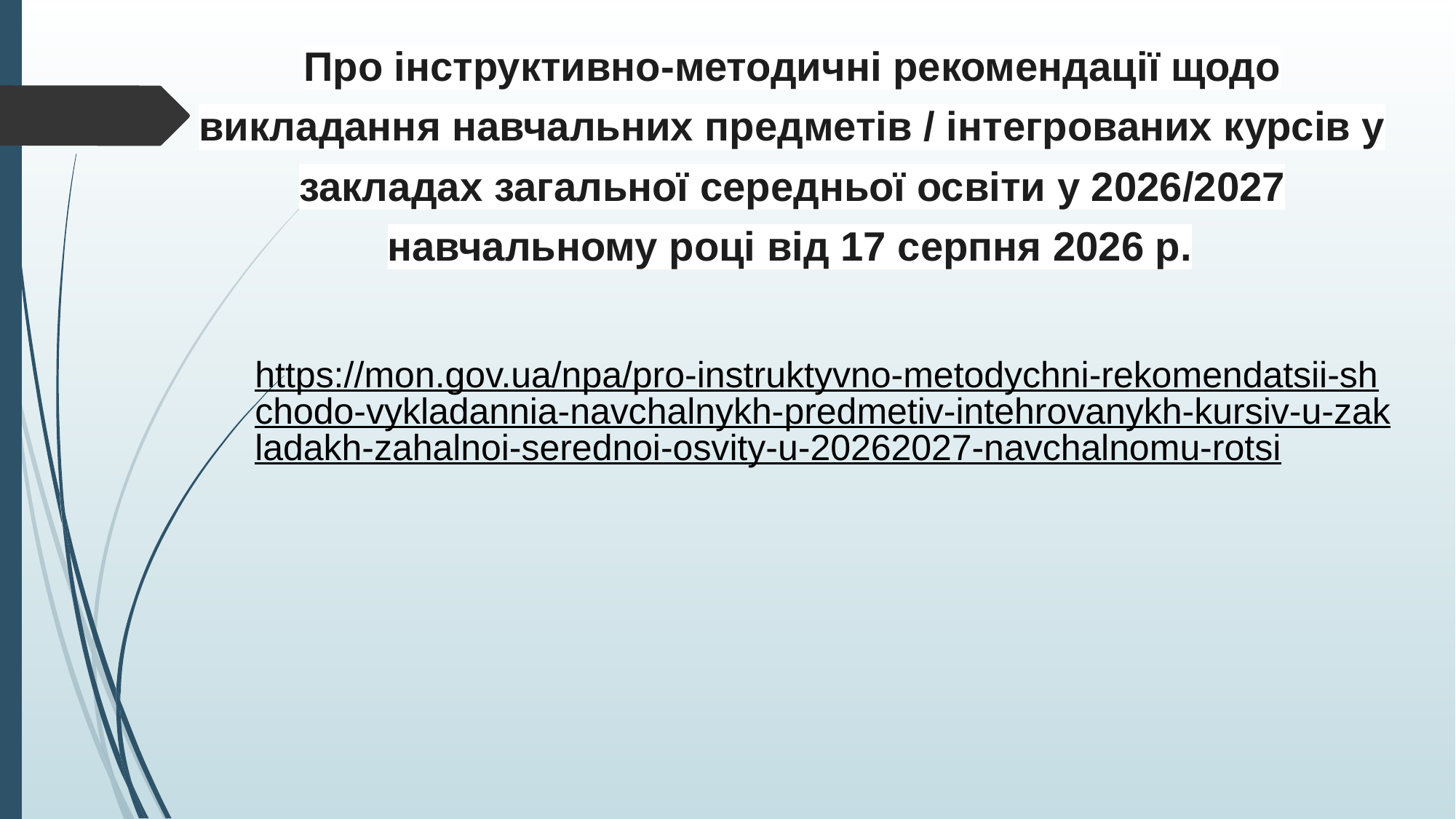

Про інструктивно-методичні рекомендації щодо викладання навчальних предметів / інтегрованих курсів у закладах загальної середньої освіти у 2026/2027 навчальному році від 17 серпня 2026 р.

https://mon.gov.ua/npa/pro-instruktyvno-metodychni-rekomendatsii-shchodo-vykladannia-navchalnykh-predmetiv-intehrovanykh-kursiv-u-zakladakh-zahalnoi-serednoi-osvity-u-20262027-navchalnomu-rotsi